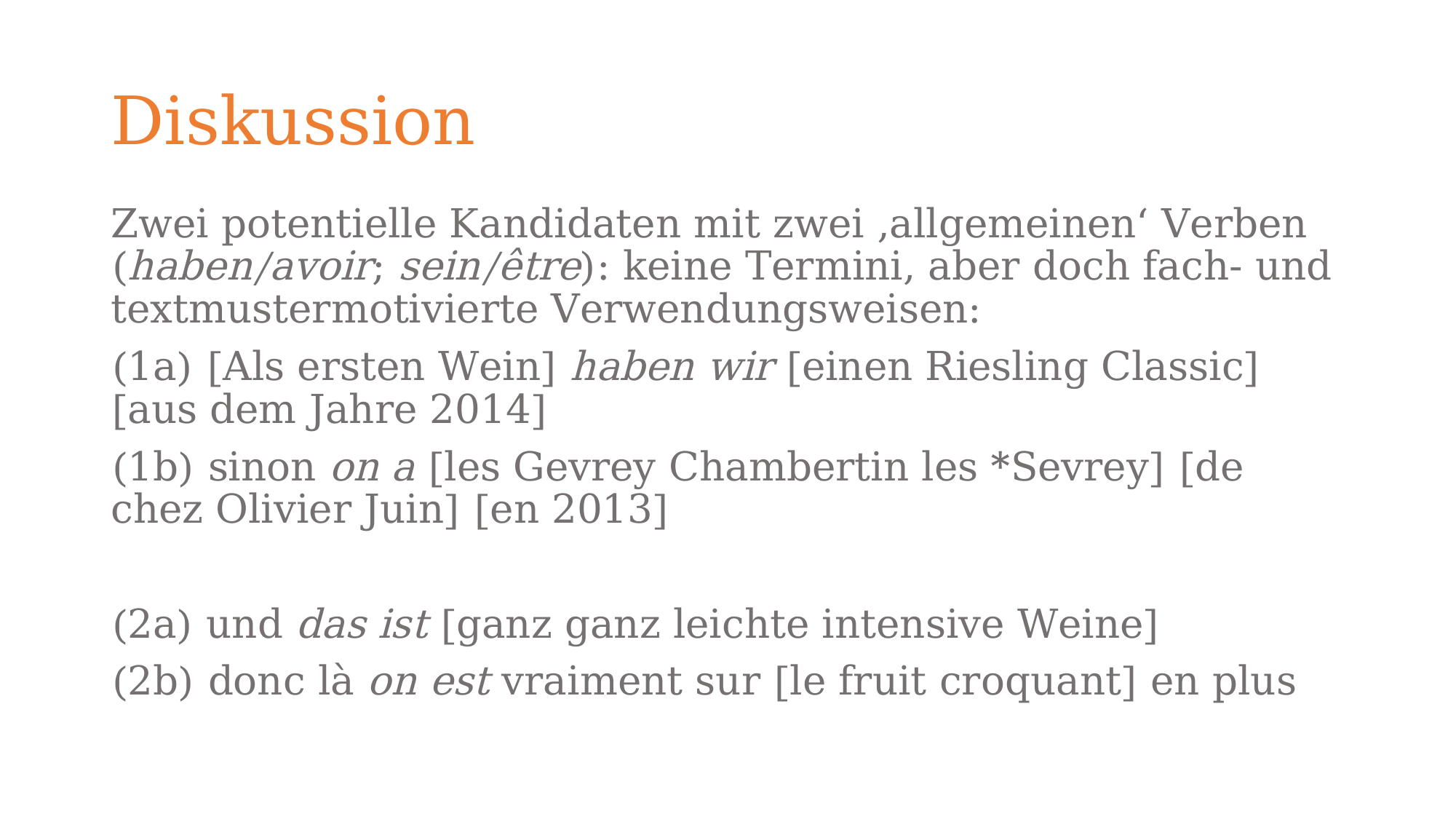

# Diskussion
Zwei potentielle Kandidaten mit zwei ‚allgemeinen‘ Verben (haben/avoir; sein/être): keine Termini, aber doch fach- und textmustermotivierte Verwendungsweisen:
(1a) [Als ersten Wein] haben wir [einen Riesling Classic] [aus dem Jahre 2014]
(1b) sinon on a [les Gevrey Chambertin les *Sevrey] [de chez Olivier Juin] [en 2013]

(2a) und das ist [ganz ganz leichte intensive Weine]
(2b) donc là on est vraiment sur [le fruit croquant] en plus